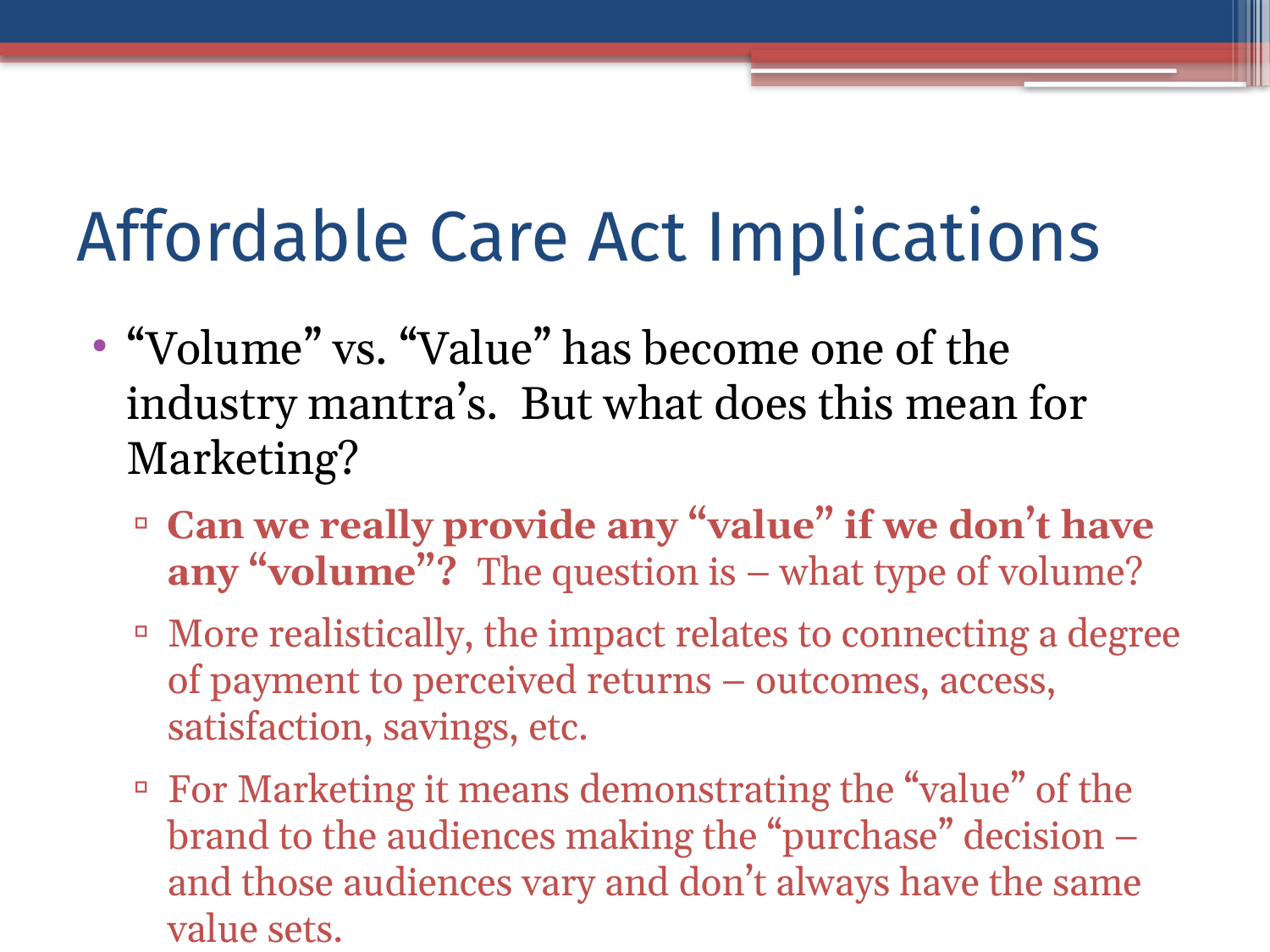

# Affordable Care Act Implications
“Volume” vs. “Value” has become one of the industry mantra’s.  But what does this mean for Marketing?
Can we really provide any “value” if we don’t have any “volume”?  The question is – what type of volume?
More realistically, the impact relates to connecting a degree of payment to perceived returns – outcomes, access, satisfaction, savings, etc.
For Marketing it means demonstrating the “value” of the brand to the audiences making the “purchase” decision – and those audiences vary and don’t always have the same value sets.